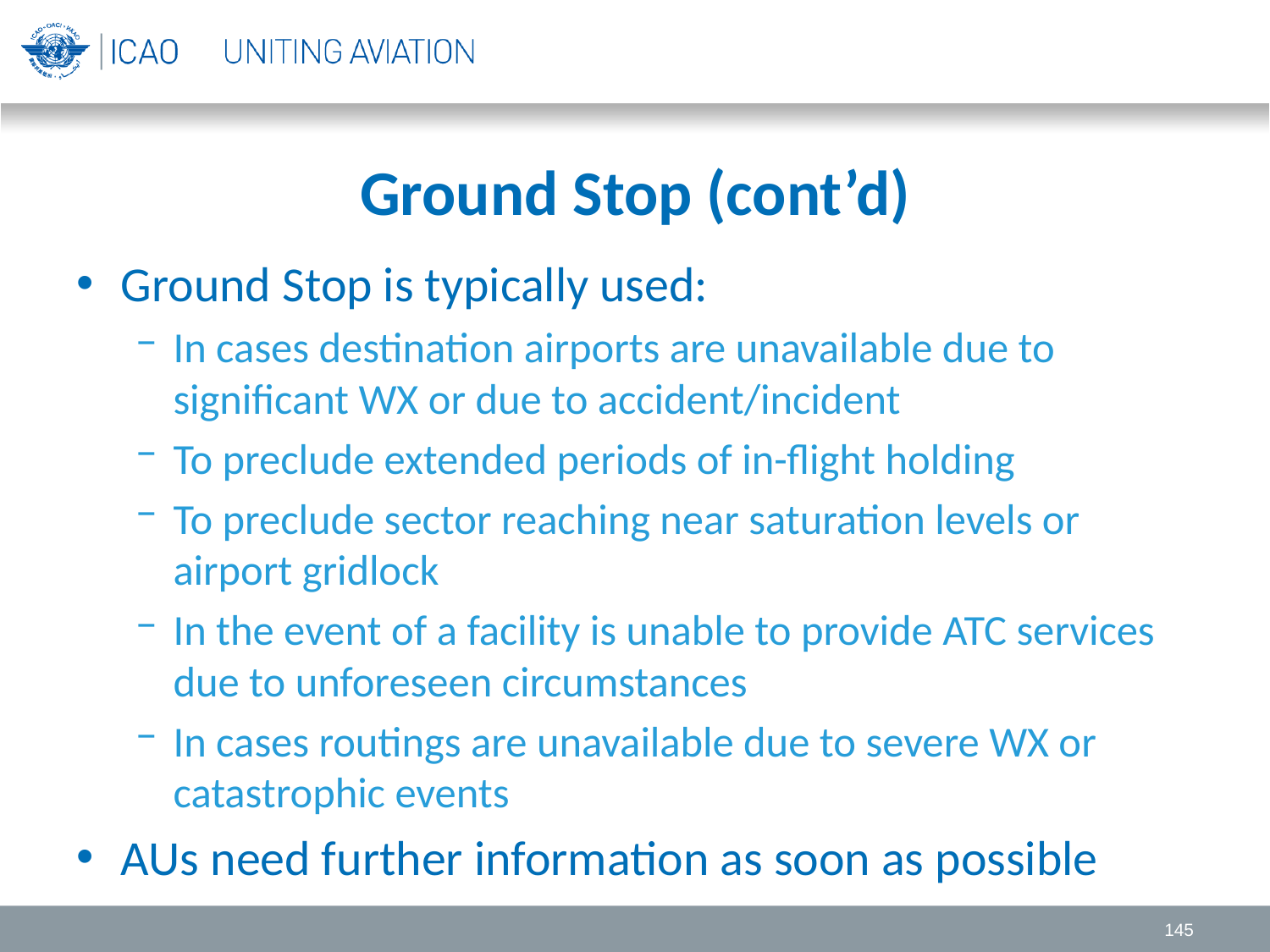

# Ground Stop (cont’d)
Ground Stop is typically used:
In cases destination airports are unavailable due to significant WX or due to accident/incident
To preclude extended periods of in-flight holding
To preclude sector reaching near saturation levels or airport gridlock
In the event of a facility is unable to provide ATC services due to unforeseen circumstances
In cases routings are unavailable due to severe WX or catastrophic events
AUs need further information as soon as possible
145